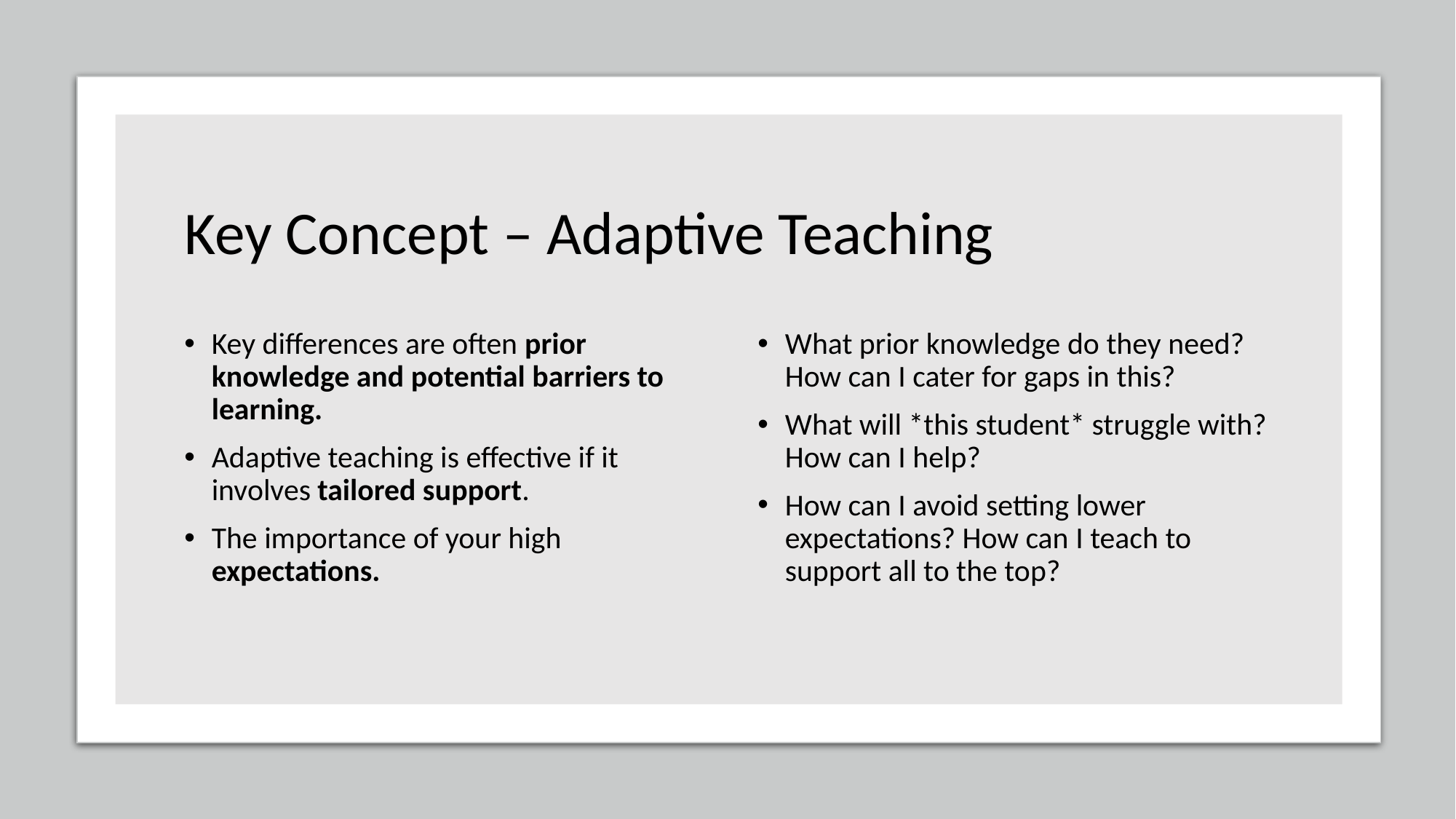

# Key Concept – Adaptive Teaching
Key differences are often prior knowledge and potential barriers to learning.
Adaptive teaching is effective if it involves tailored support.
The importance of your high expectations.
What prior knowledge do they need? How can I cater for gaps in this?
What will *this student* struggle with? How can I help?
How can I avoid setting lower expectations? How can I teach to support all to the top?